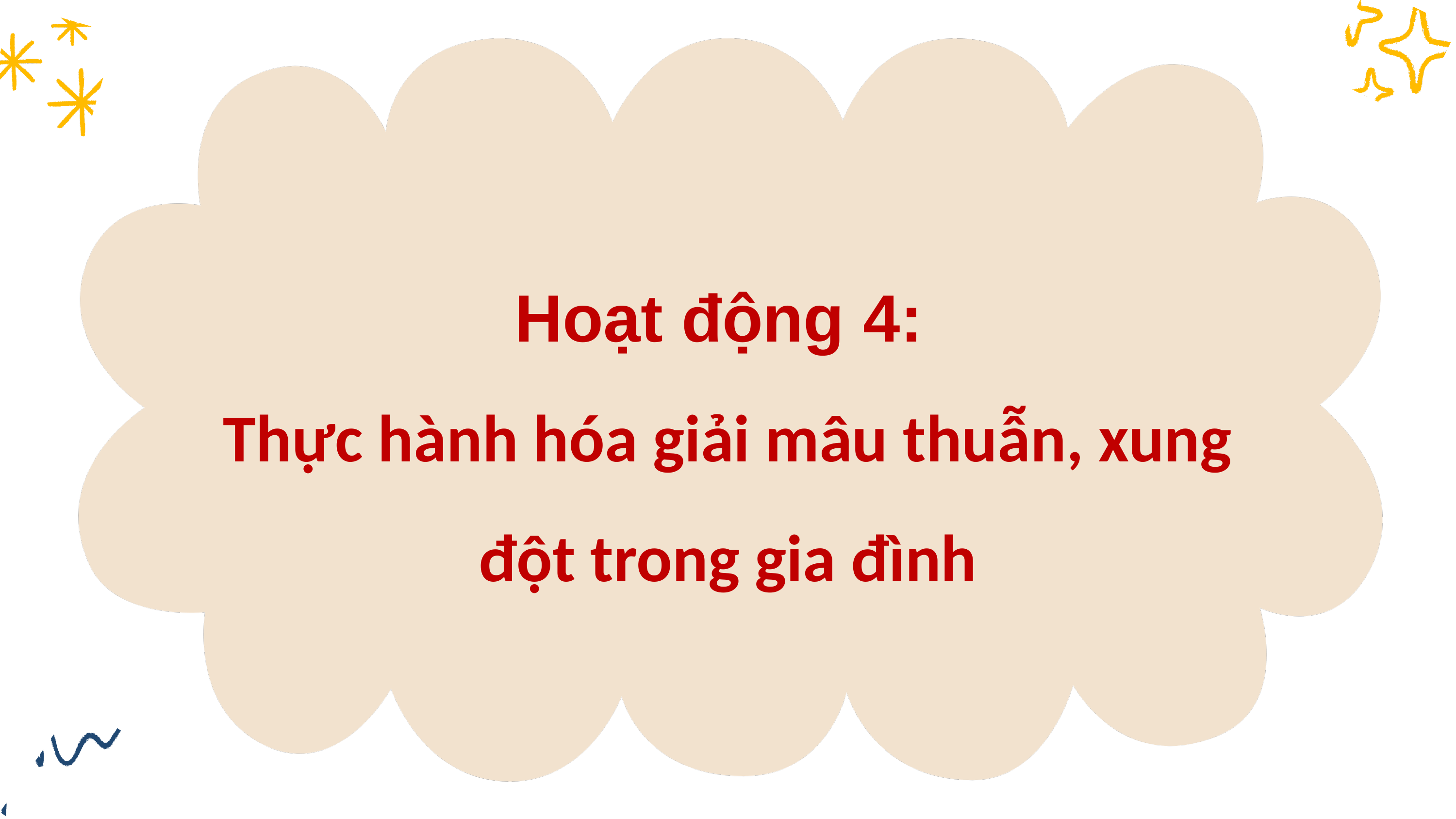

Hoạt động 4:
Thực hành hóa giải mâu thuẫn, xung đột trong gia đình